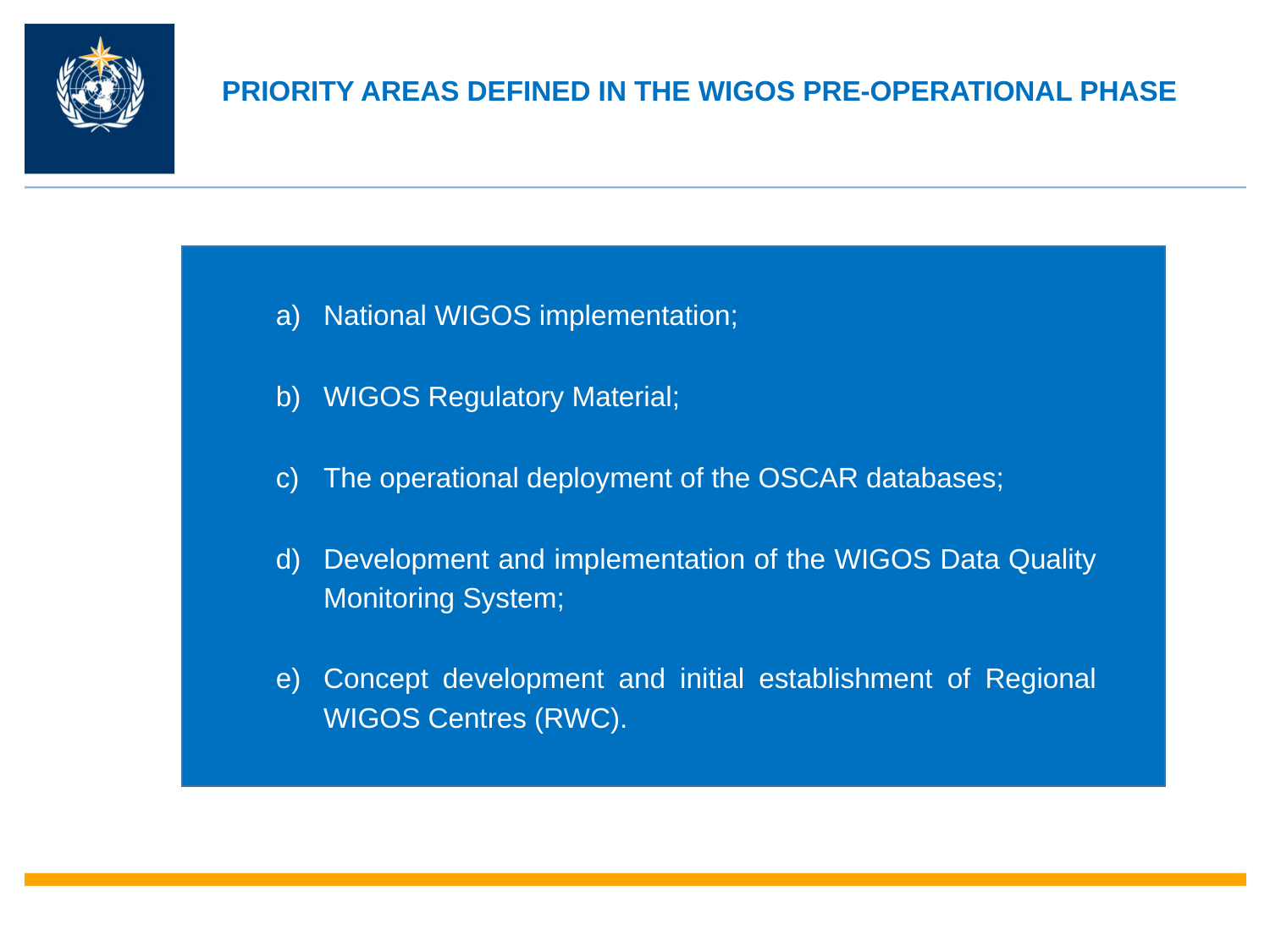

# PRIORITY AREAS DEFINED IN THE WIGOS PRE-OPERATIONAL PHASE

National WIGOS implementation;
WIGOS Regulatory Material;
The operational deployment of the OSCAR databases;
Development and implementation of the WIGOS Data Quality Monitoring System;
Concept development and initial establishment of Regional WIGOS Centres (RWC).